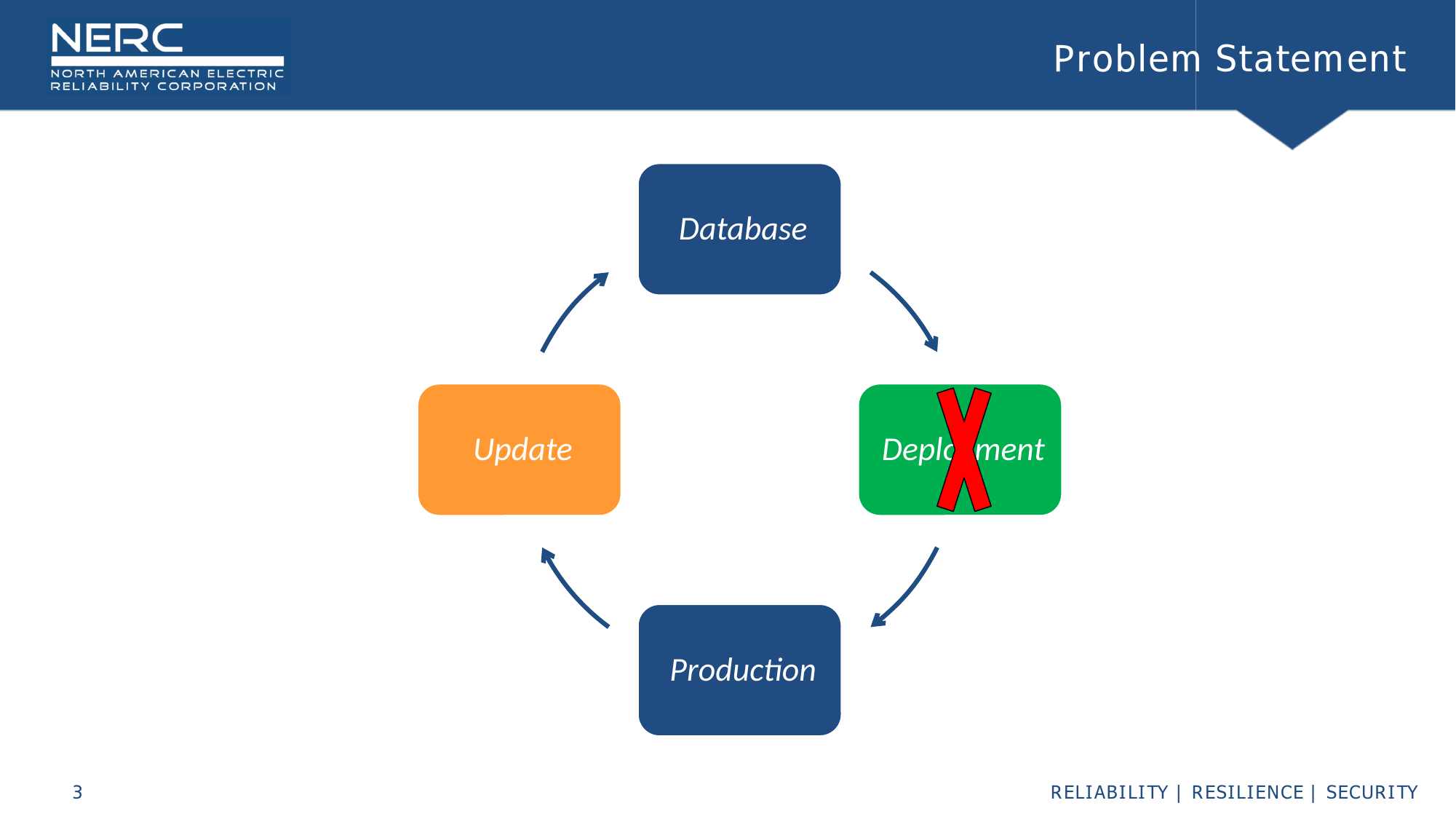

# Problem Statement

Database
Deployment
Production
Update